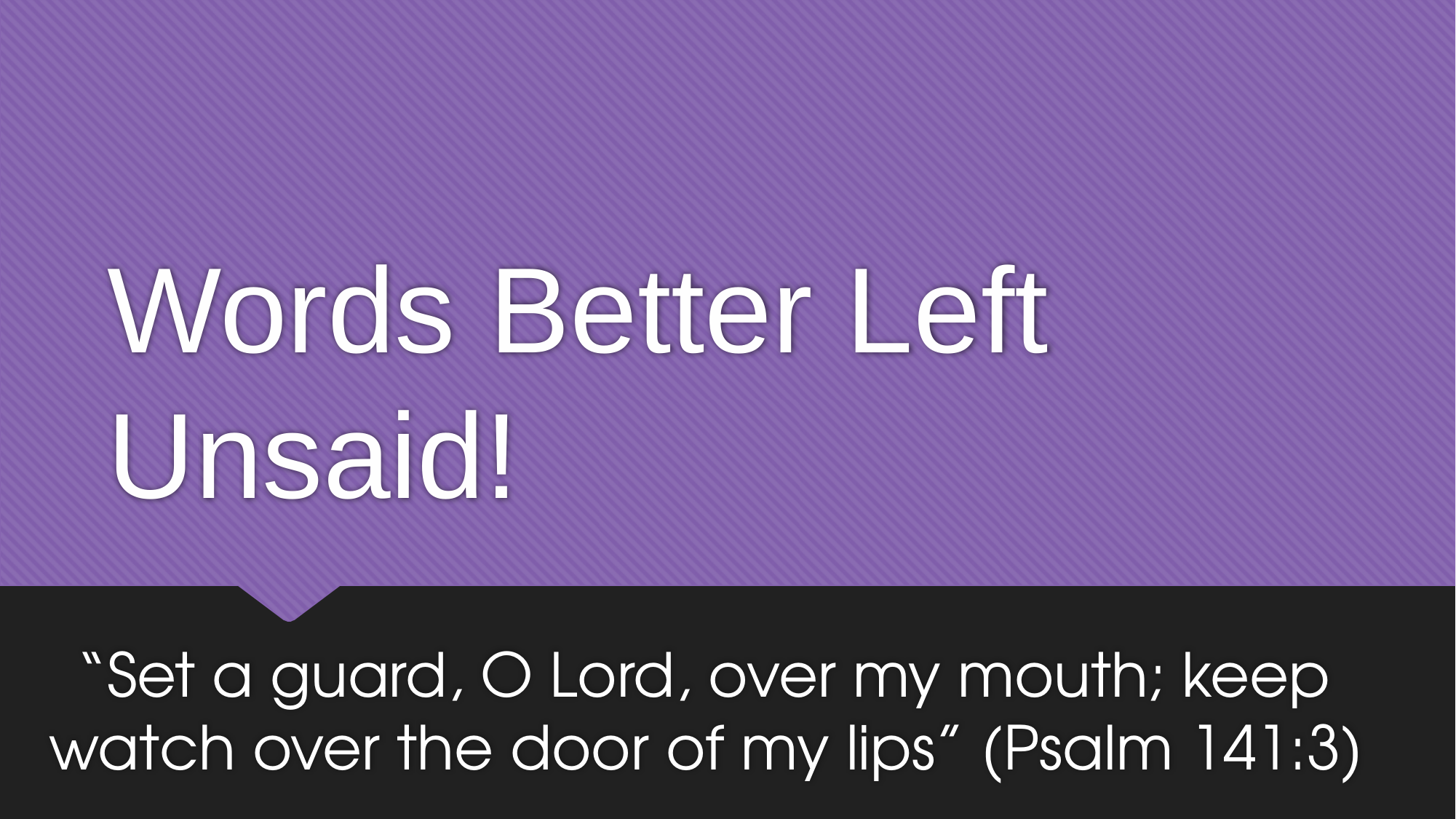

# Words Better Left Unsaid!
“Set a guard, O Lord, over my mouth; keep watch over the door of my lips” (Psalm 141:3)